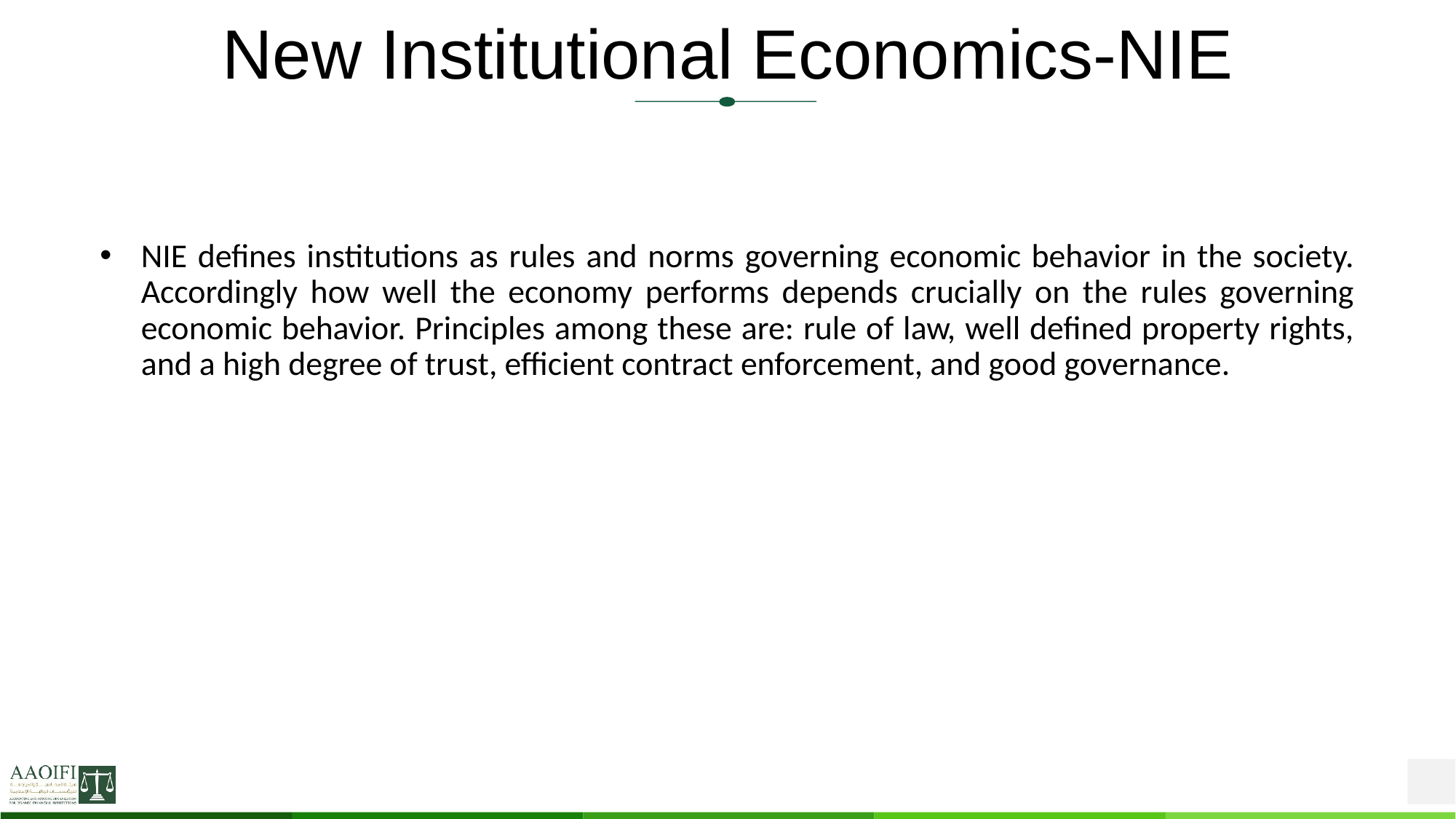

# New Institutional Economics-NIE

NIE defines institutions as rules and norms governing economic behavior in the society. Accordingly how well the economy performs depends crucially on the rules governing economic behavior. Principles among these are: rule of law, well defined property rights, and a high degree of trust, efficient contract enforcement, and good governance.